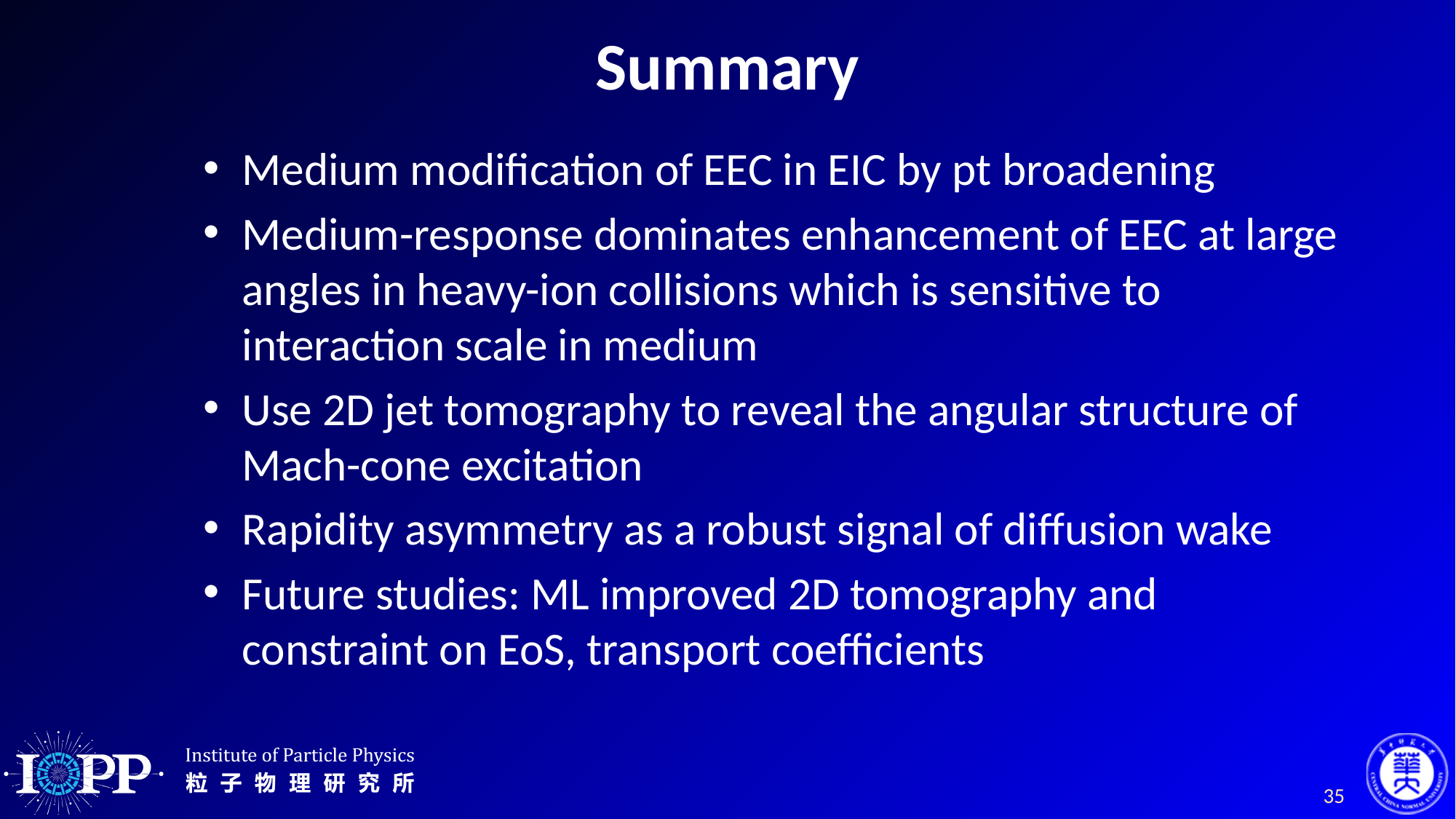

# Summary
Medium modification of EEC in EIC by pt broadening
Medium-response dominates enhancement of EEC at large angles in heavy-ion collisions which is sensitive to interaction scale in medium
Use 2D jet tomography to reveal the angular structure of Mach-cone excitation
Rapidity asymmetry as a robust signal of diffusion wake
Future studies: ML improved 2D tomography and constraint on EoS, transport coefficients
35